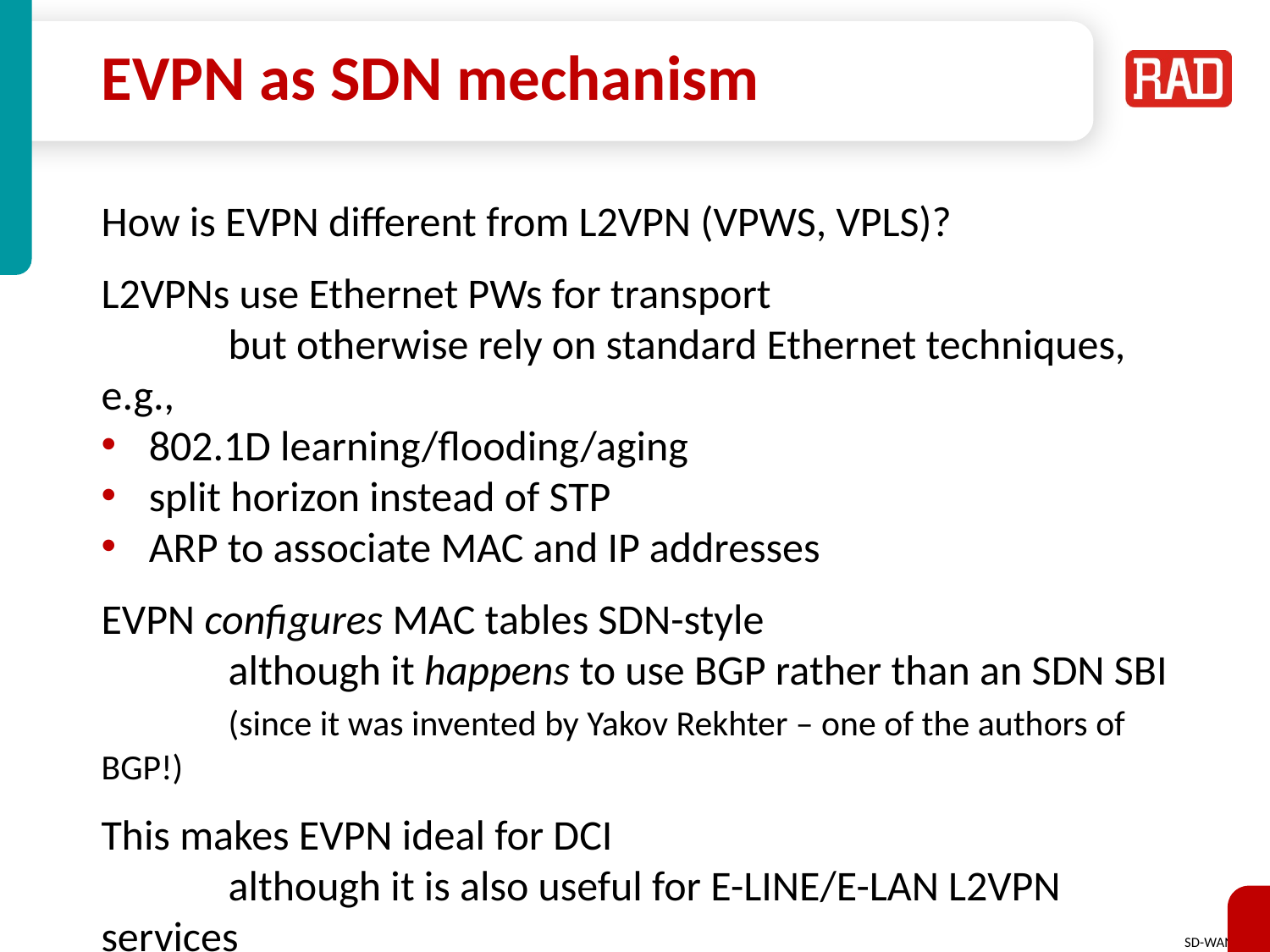

# EVPN as SDN mechanism
How is EVPN different from L2VPN (VPWS, VPLS)?
L2VPNs use Ethernet PWs for transport
	but otherwise rely on standard Ethernet techniques, e.g.,
802.1D learning/flooding/aging
split horizon instead of STP
ARP to associate MAC and IP addresses
EVPN configures MAC tables SDN-style
	although it happens to use BGP rather than an SDN SBI
	(since it was invented by Yakov Rekhter – one of the authors of BGP!)
This makes EVPN ideal for DCI
	although it is also useful for E-LINE/E-LAN L2VPN  services
	and is being studied for IoT applications